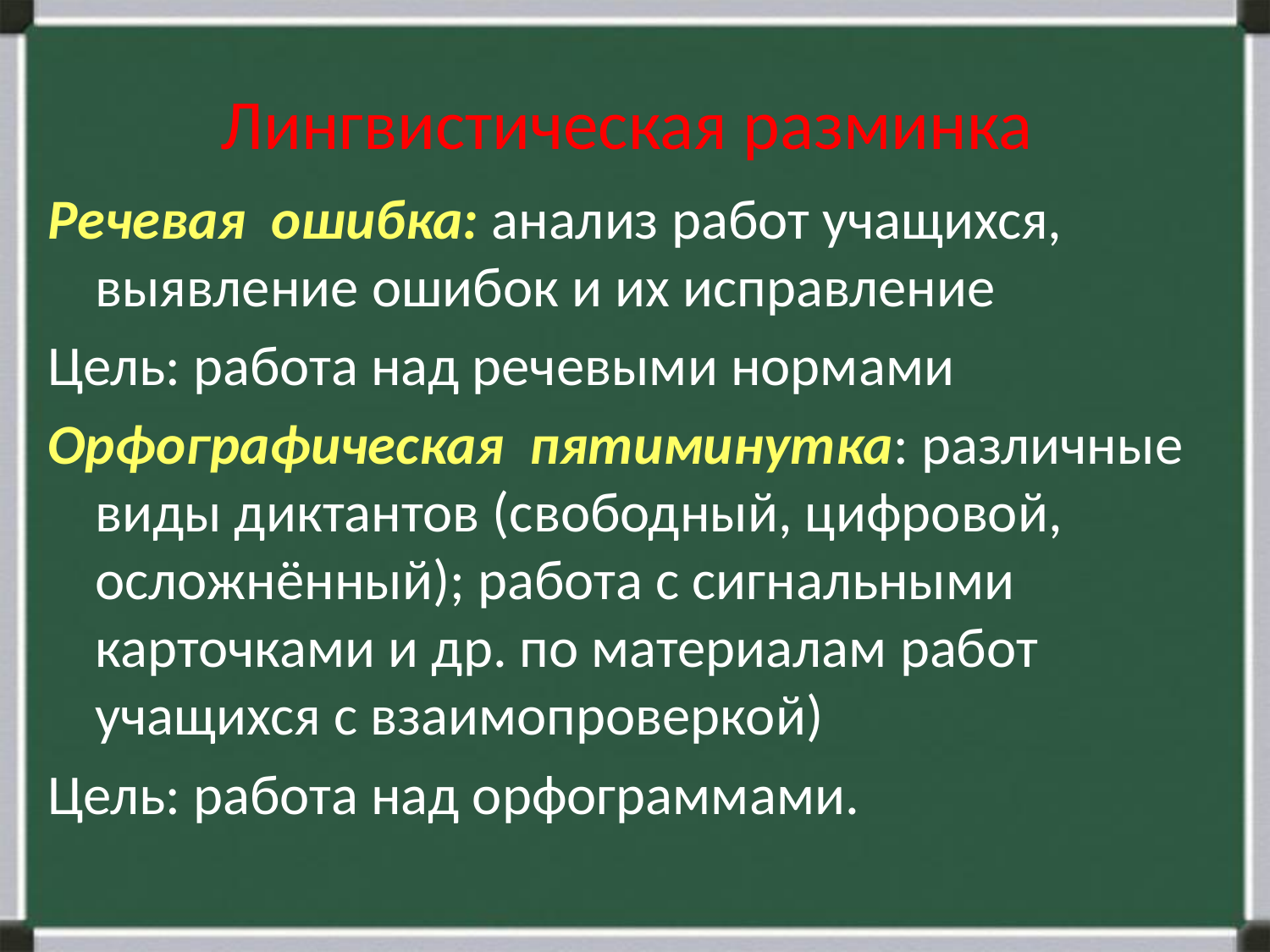

# Лингвистическая разминка
Речевая  ошибка: анализ работ учащихся, выявление ошибок и их исправление
Цель: работа над речевыми нормами
Орфографическая  пятиминутка: различные виды диктантов (свободный, цифровой,  осложнённый); работа с сигнальными карточками и др. по материалам работ учащихся с взаимопроверкой)
Цель: работа над орфограммами.